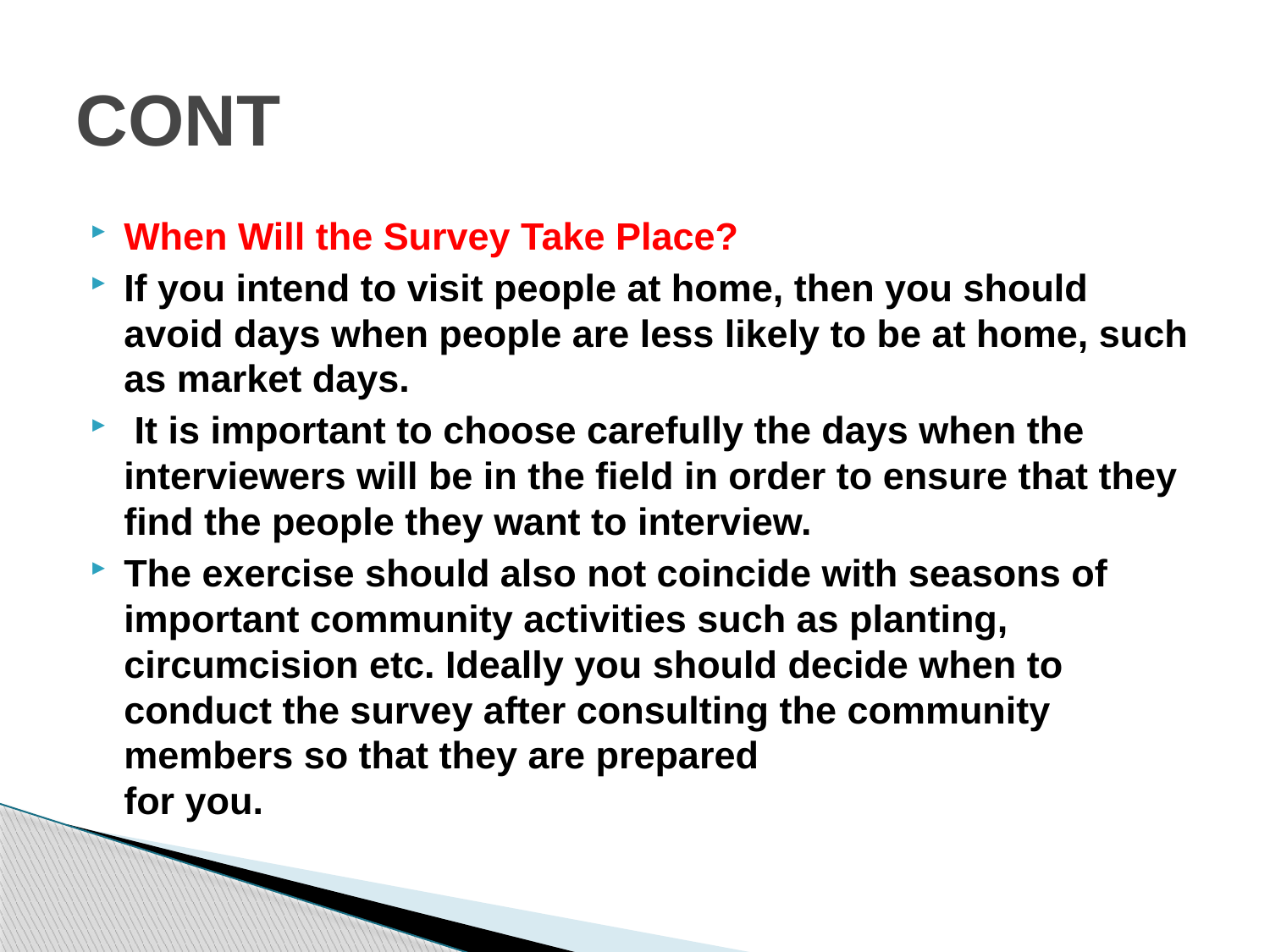

# CONT
When Will the Survey Take Place?
If you intend to visit people at home, then you should avoid days when people are less likely to be at home, such as market days.
 It is important to choose carefully the days when the interviewers will be in the field in order to ensure that they find the people they want to interview.
The exercise should also not coincide with seasons of important community activities such as planting, circumcision etc. Ideally you should decide when to conduct the survey after consulting the community members so that they are prepared
for you.